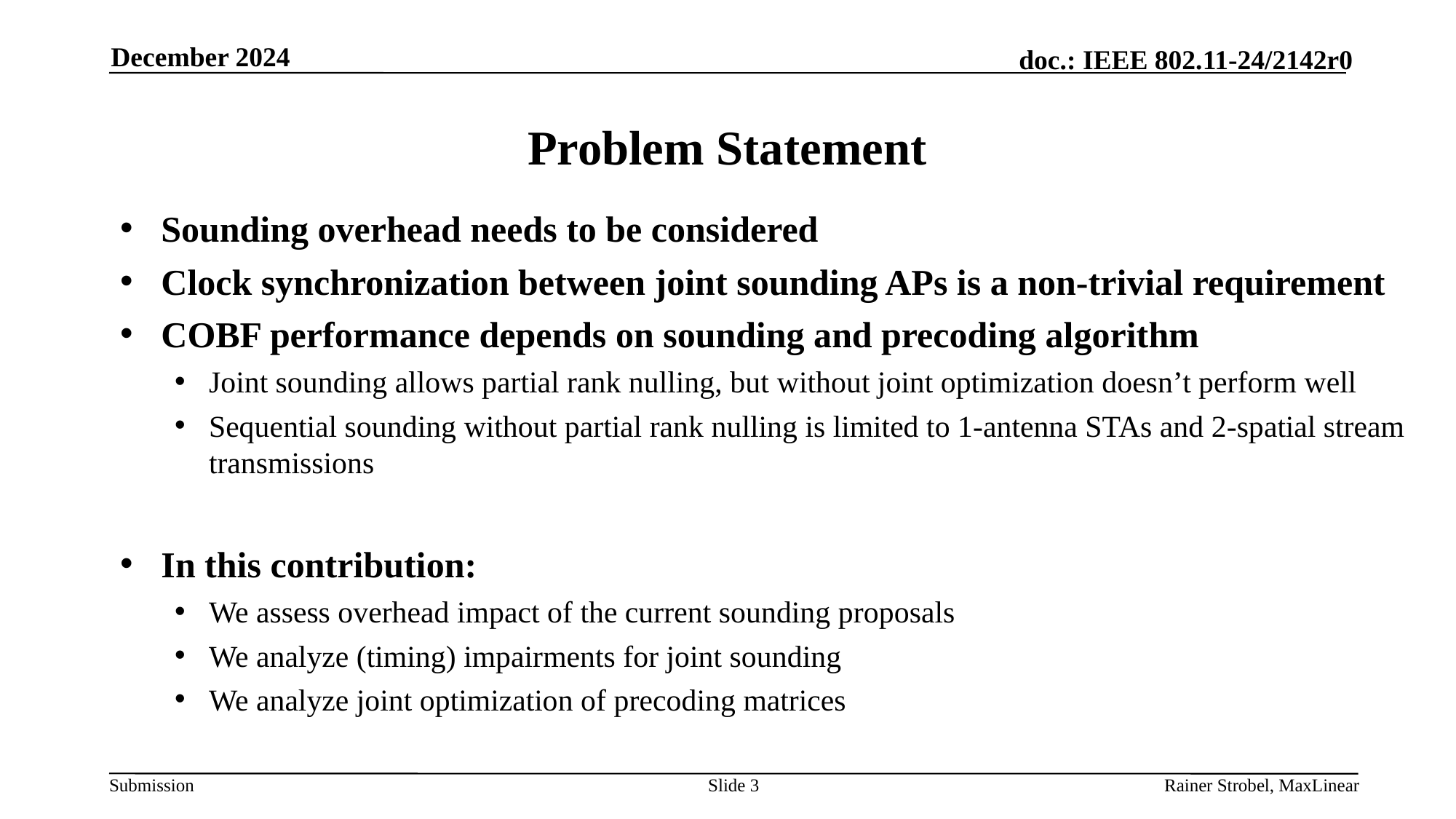

December 2024
# Problem Statement
Sounding overhead needs to be considered
Clock synchronization between joint sounding APs is a non-trivial requirement
COBF performance depends on sounding and precoding algorithm
Joint sounding allows partial rank nulling, but without joint optimization doesn’t perform well
Sequential sounding without partial rank nulling is limited to 1-antenna STAs and 2-spatial stream transmissions

In this contribution:
We assess overhead impact of the current sounding proposals
We analyze (timing) impairments for joint sounding
We analyze joint optimization of precoding matrices
Slide 3
Rainer Strobel, MaxLinear